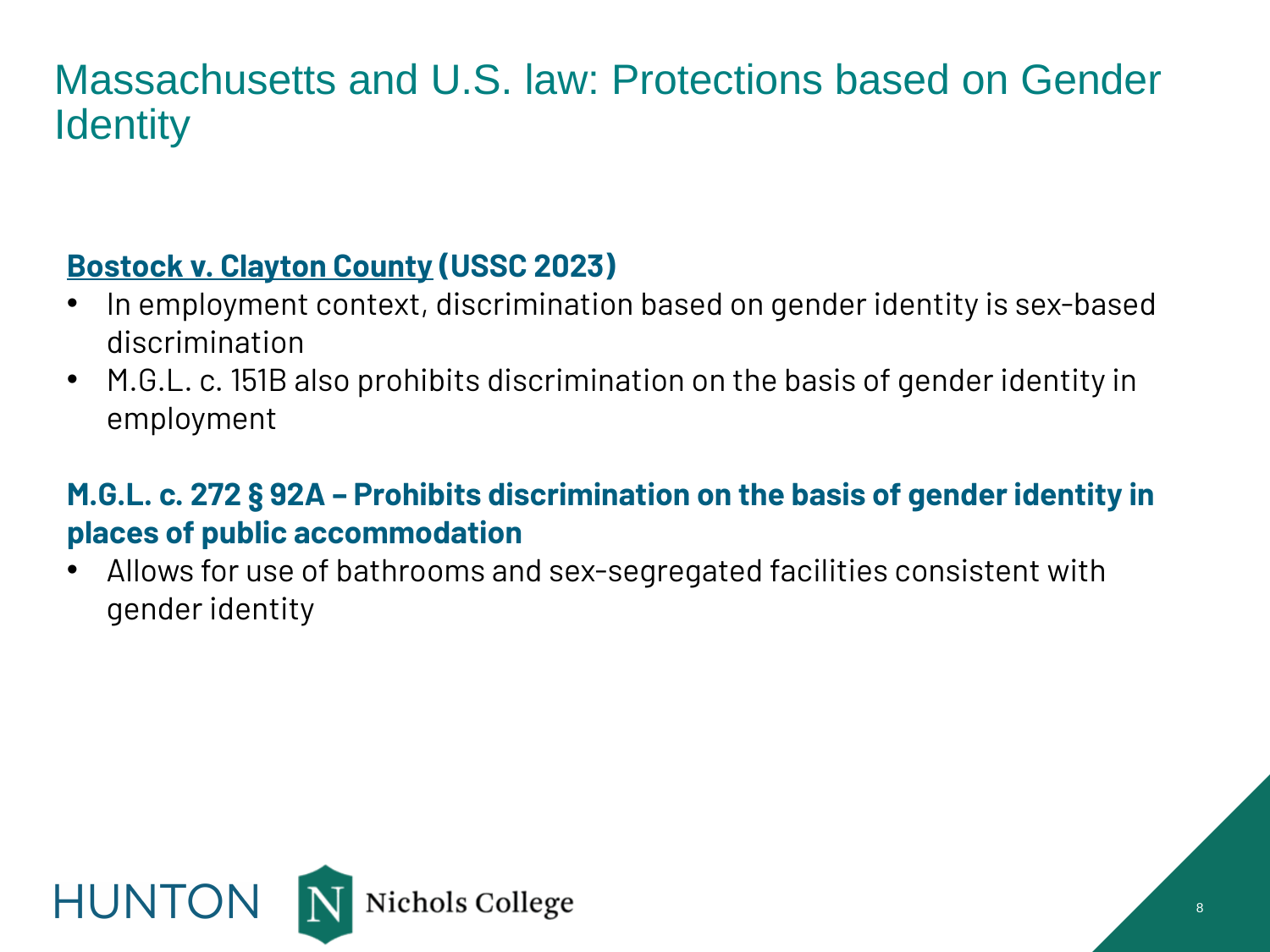

# Massachusetts and U.S. law: Protections based on Gender Identity
Bostock v. Clayton County (USSC 2023)
In employment context, discrimination based on gender identity is sex-based discrimination
M.G.L. c. 151B also prohibits discrimination on the basis of gender identity in employment

M.G.L. c. 272 § 92A – Prohibits discrimination on the basis of gender identity in places of public accommodation
Allows for use of bathrooms and sex-segregated facilities consistent with gender identity
8